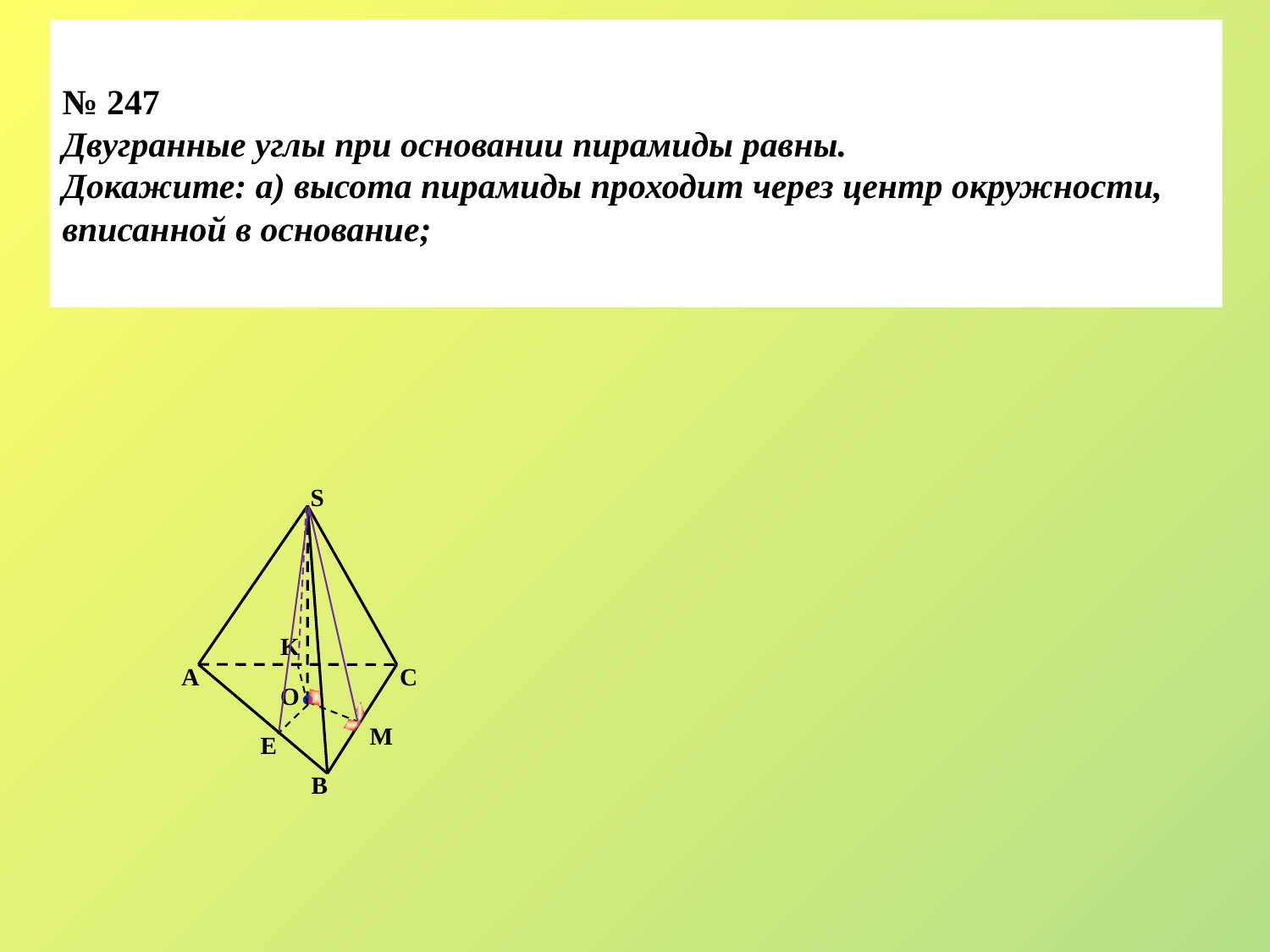

# № 247 Двугранные углы при основании пирамиды равны. Докажите: а) высота пирамиды проходит через центр окружности, вписанной в основание;
S
A
C
B

K
M
E
O